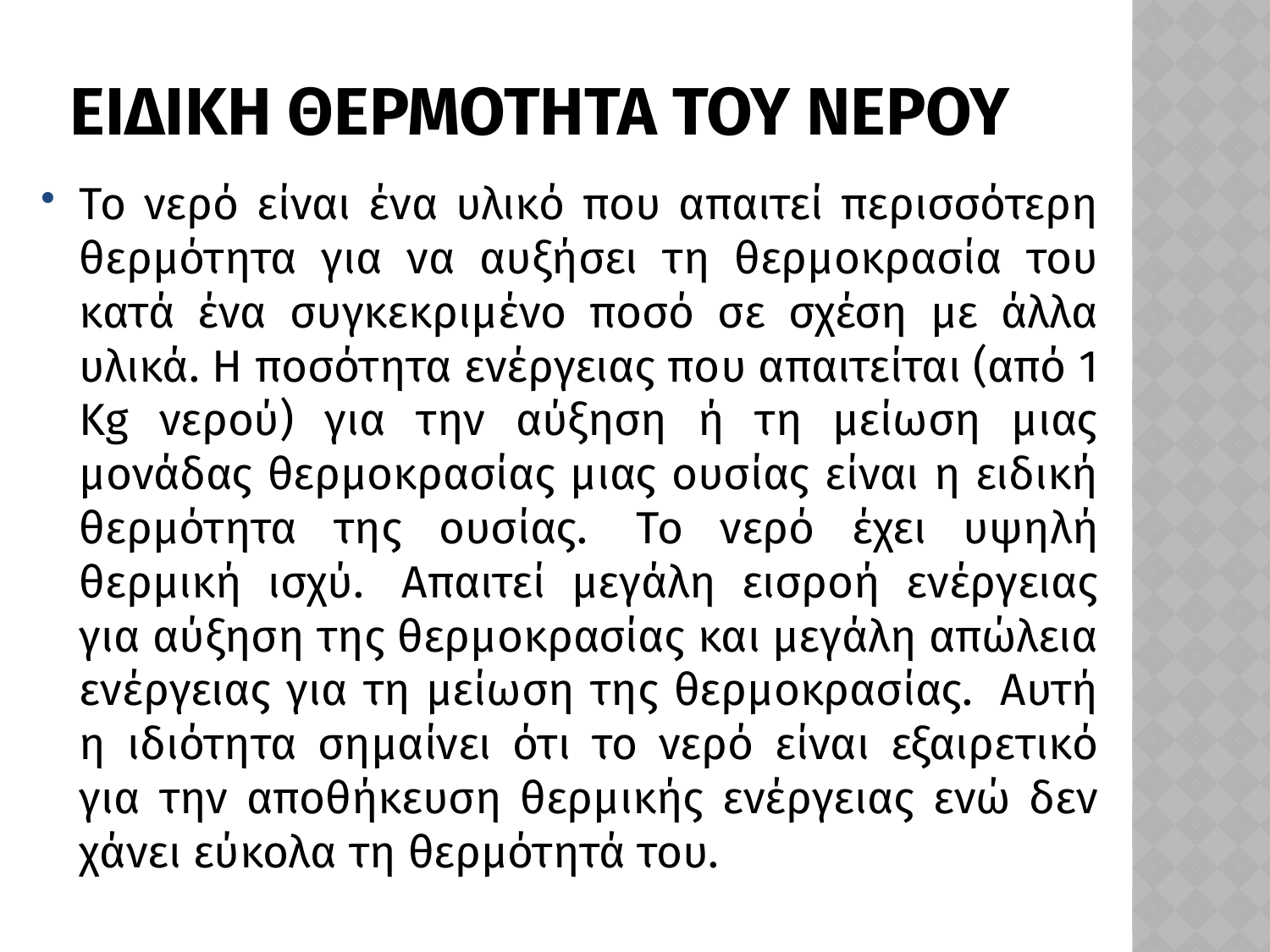

# ΕΙΔΙΚΗ ΘΕΡΜΟΤΗΤΑ ΤΟΥ ΝΕΡΟΥ
Το νερό είναι ένα υλικό που απαιτεί περισσότερη θερμότητα για να αυξήσει τη θερμοκρασία του κατά ένα συγκεκριμένο ποσό σε σχέση με άλλα υλικά. Η ποσότητα ενέργειας που απαιτείται (από 1 Kg νερού) για την αύξηση ή τη μείωση μιας μονάδας θερμοκρασίας μιας ουσίας είναι η ειδική θερμότητα της ουσίας.  Το νερό έχει υψηλή θερμική ισχύ.  Απαιτεί μεγάλη εισροή ενέργειας για αύξηση της θερμοκρασίας και μεγάλη απώλεια ενέργειας για τη μείωση της θερμοκρασίας.  Αυτή η ιδιότητα σημαίνει ότι το νερό είναι εξαιρετικό για την αποθήκευση θερμικής ενέργειας ενώ δεν χάνει εύκολα τη θερμότητά του.